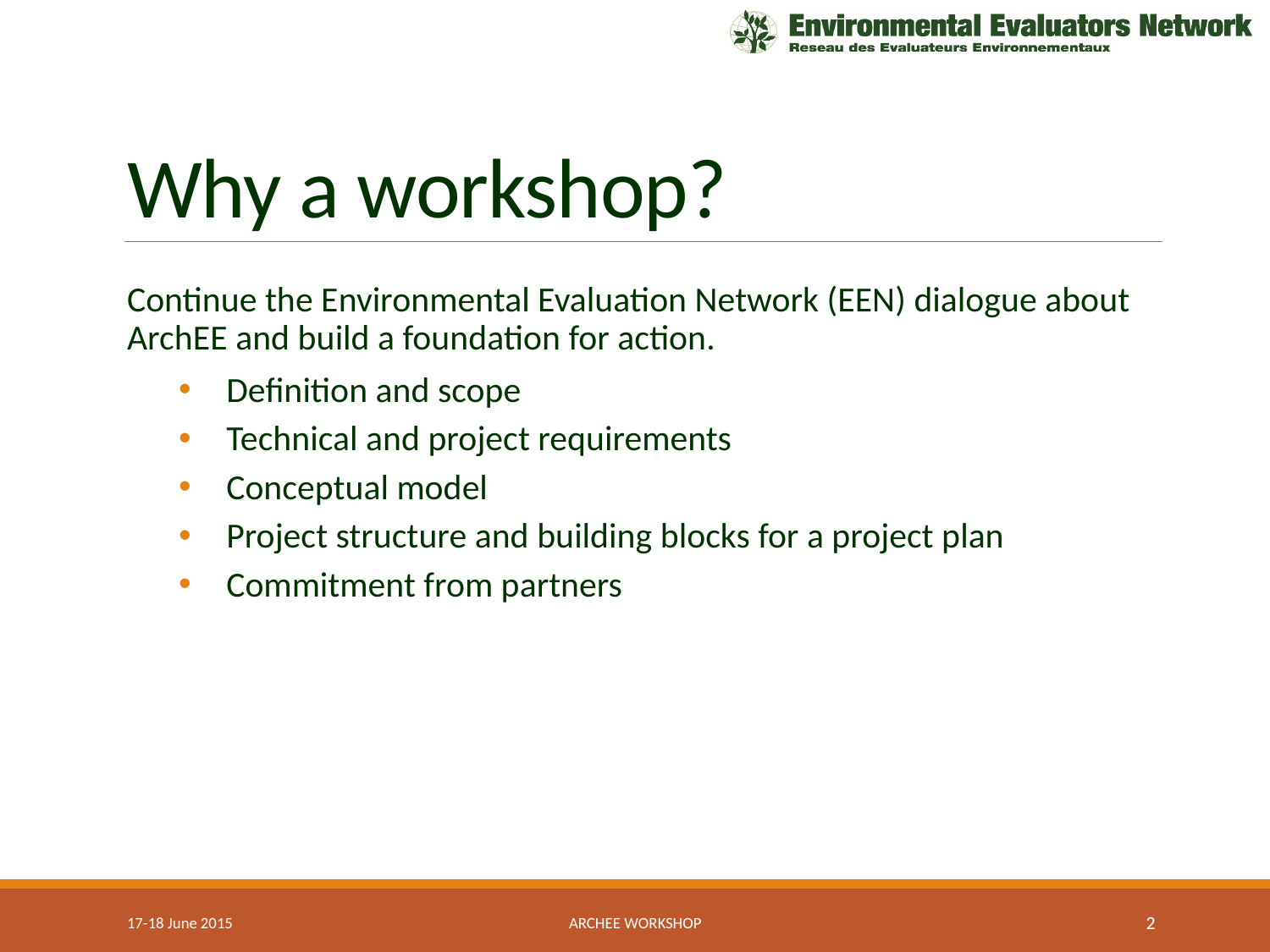

# Why a workshop?
Continue the Environmental Evaluation Network (EEN) dialogue about ArchEE and build a foundation for action.
Definition and scope
Technical and project requirements
Conceptual model
Project structure and building blocks for a project plan
Commitment from partners

17-18 June 2015
ArchEE Workshop
2